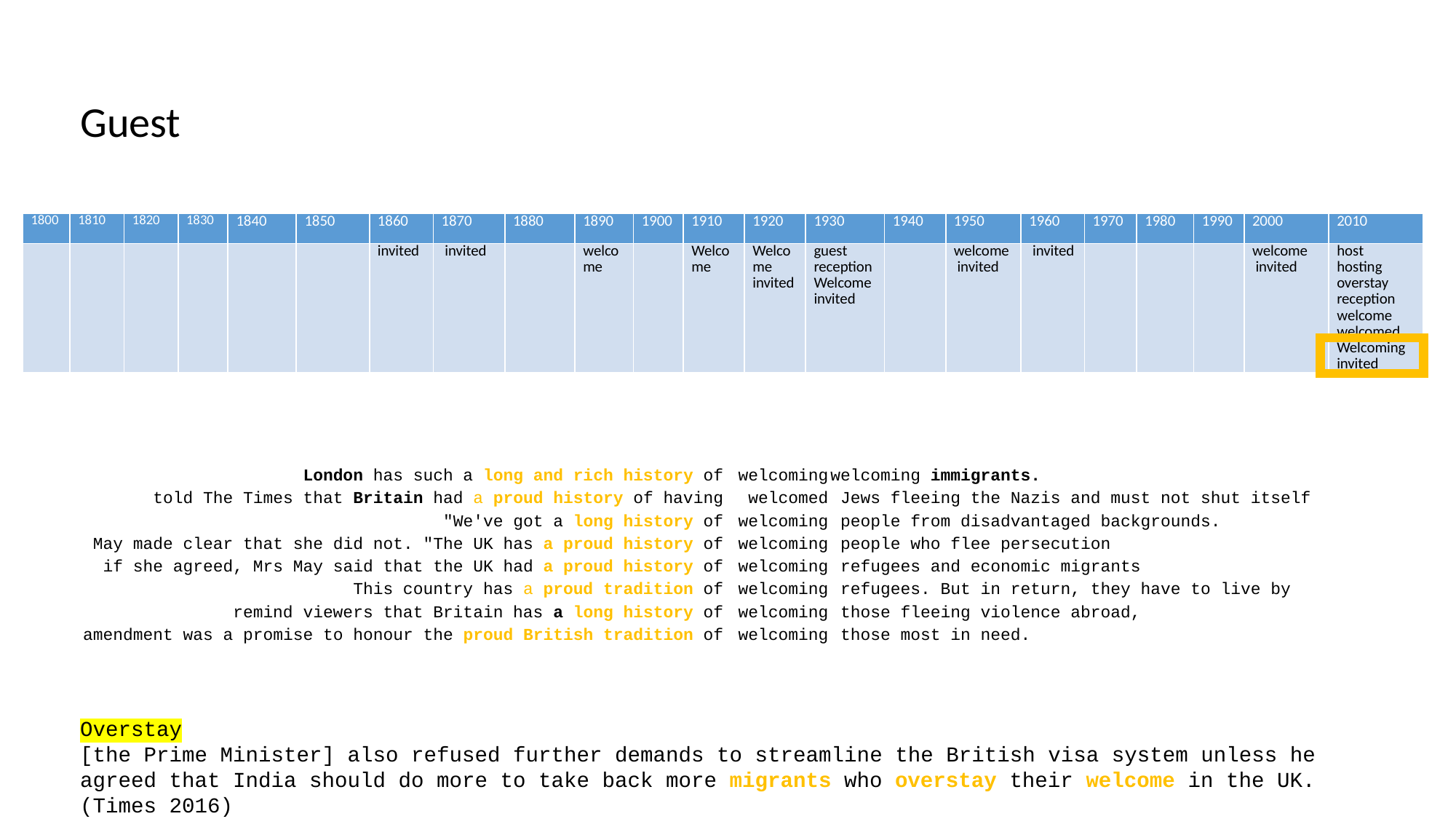

# Guest
| 1800 | 1810 | 1820 | 1830 | 1840 | 1850 | 1860 | 1870 | 1880 | 1890 | 1900 | 1910 | 1920 | 1930 | 1940 | 1950 | 1960 | 1970 | 1980 | 1990 | 2000 | 2010 |
| --- | --- | --- | --- | --- | --- | --- | --- | --- | --- | --- | --- | --- | --- | --- | --- | --- | --- | --- | --- | --- | --- |
|  |  |  |  |  |  | invited | invited |  | welcome |  | Welcome | Welcome invited | guest reception Welcome invited |  | welcome  invited | invited |  |  |  | welcome  invited | host hosting overstay reception welcome welcomed Welcoming invited |

| London has such a long and rich history of | welcoming | welcoming immigrants. |
| --- | --- | --- |
| told The Times that Britain had a proud history of having | welcomed | Jews fleeing the Nazis and must not shut itself |
| "We've got a long history of | welcoming | people from disadvantaged backgrounds. |
| May made clear that she did not. "The UK has a proud history of | welcoming | people who flee persecution |
| if she agreed, Mrs May said that the UK had a proud history of | welcoming | refugees and economic migrants |
| This country has a proud tradition of | welcoming | refugees. But in return, they have to live by |
| remind viewers that Britain has a long history of | welcoming | those fleeing violence abroad, |
| amendment was a promise to honour the proud British tradition of | welcoming | those most in need. |
Overstay
[the Prime Minister] also refused further demands to streamline the British visa system unless he agreed that India should do more to take back more migrants who overstay their welcome in the UK. (Times 2016)